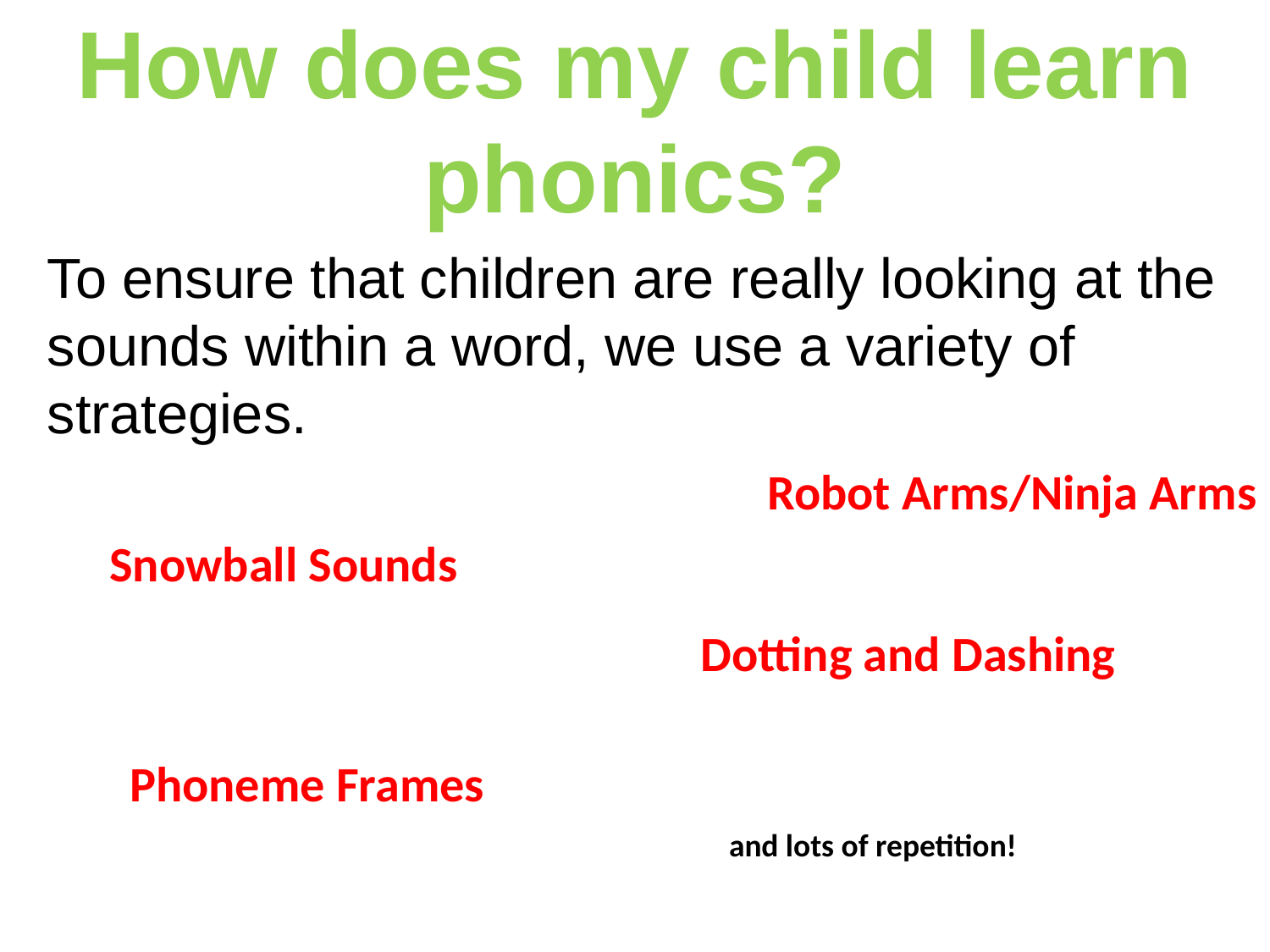

# How does my child learn phonics?
To ensure that children are really looking at the sounds within a word, we use a variety of strategies.
Robot Arms/Ninja Arms
Snowball Sounds
Dotting and Dashing
Phoneme Frames
and lots of repetition!